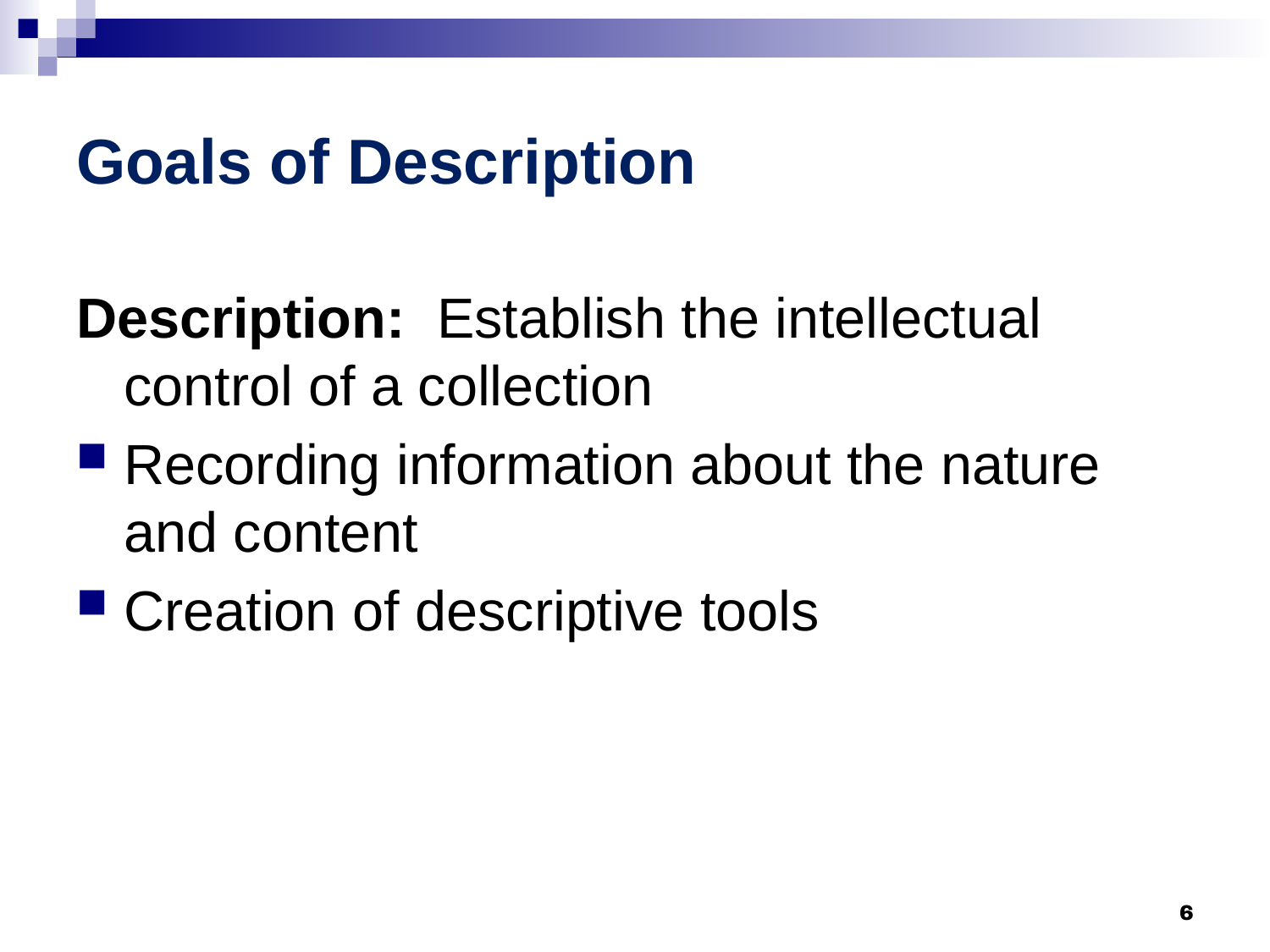

# Goals of Description
Description:  Establish the intellectual control of a collection
Recording information about the nature and content
Creation of descriptive tools

6